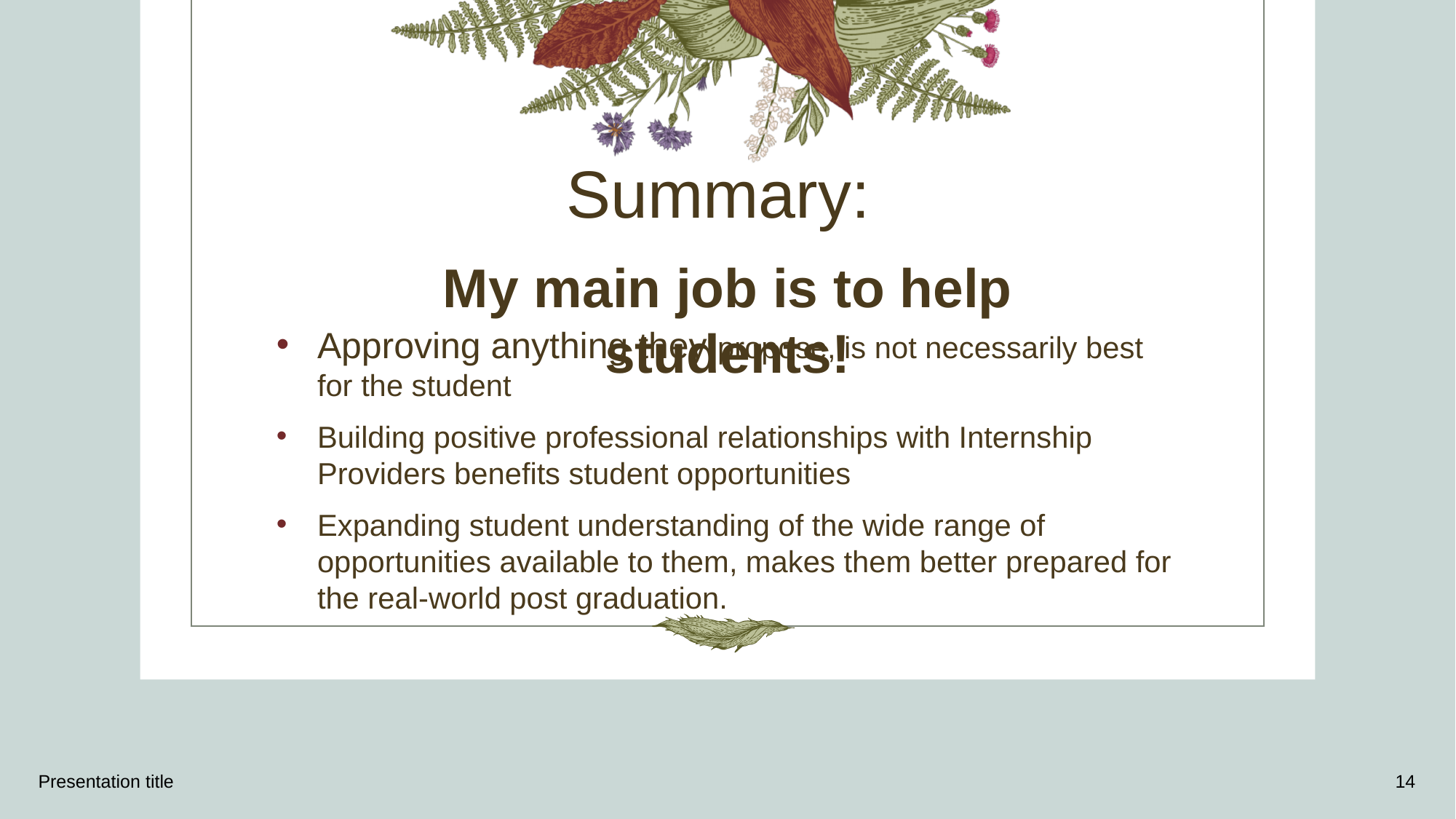

# Summary:
My main job is to help students!
Approving anything they propose, is not necessarily best for the student
Building positive professional relationships with Internship Providers benefits student opportunities
Expanding student understanding of the wide range of opportunities available to them, makes them better prepared for the real-world post graduation.

Presentation title
14